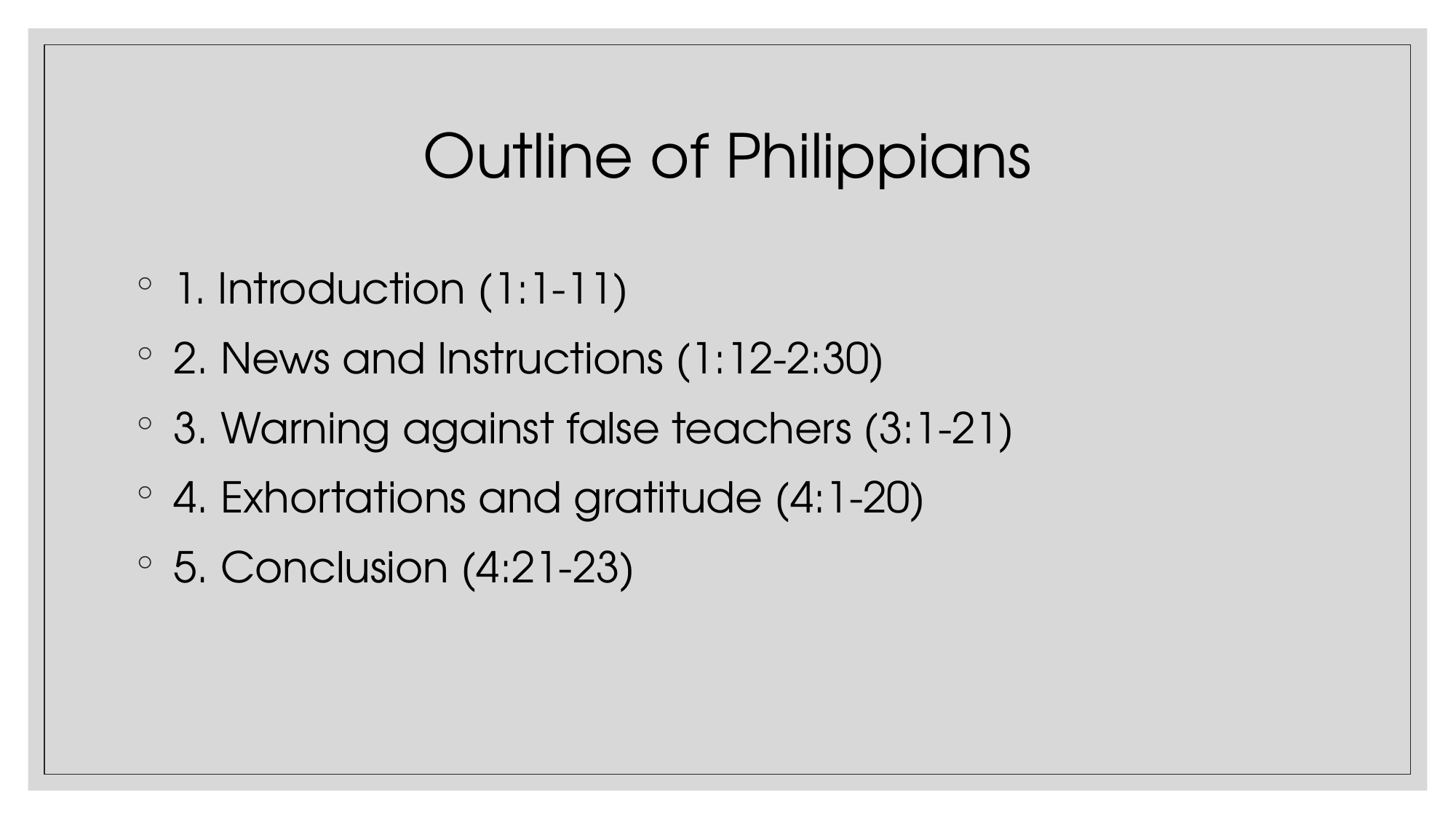

# Outline of Philippians
1. Introduction (1:1-11)
2. News and Instructions (1:12-2:30)
3. Warning against false teachers (3:1-21)
4. Exhortations and gratitude (4:1-20)
5. Conclusion (4:21-23)